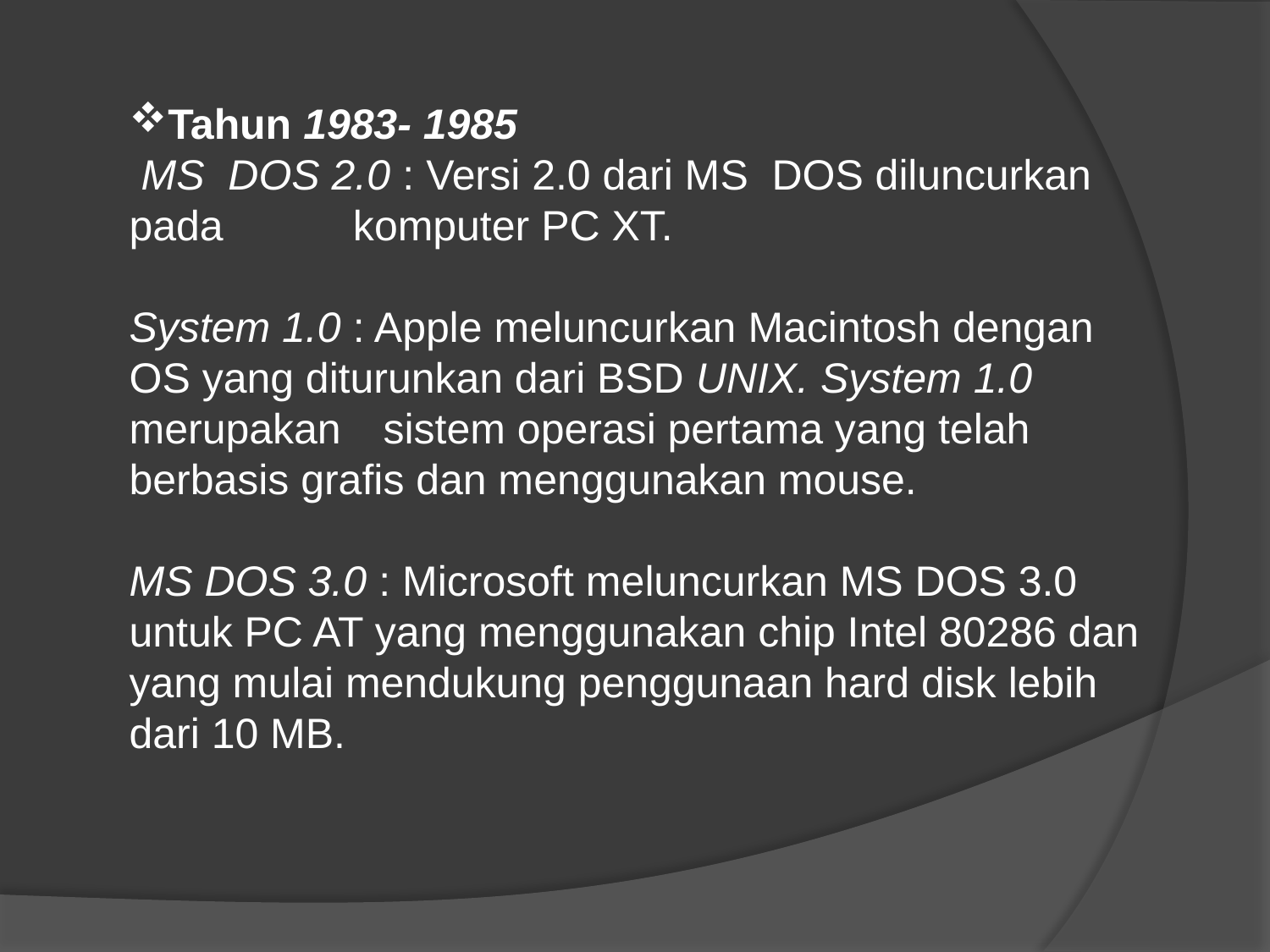

Tahun 1983- 1985
 MS  DOS 2.0 : Versi 2.0 dari MS  DOS diluncurkan pada           komputer PC XT.

System 1.0 : Apple meluncurkan Macintosh dengan OS yang diturunkan dari BSD UNIX. System 1.0 merupakan 	sistem operasi pertama yang telah berbasis grafis dan menggunakan mouse.

MS DOS 3.0 : Microsoft meluncurkan MS DOS 3.0 untuk PC AT yang menggunakan chip Intel 80286 dan yang mulai mendukung penggunaan hard disk lebih dari 10 MB.